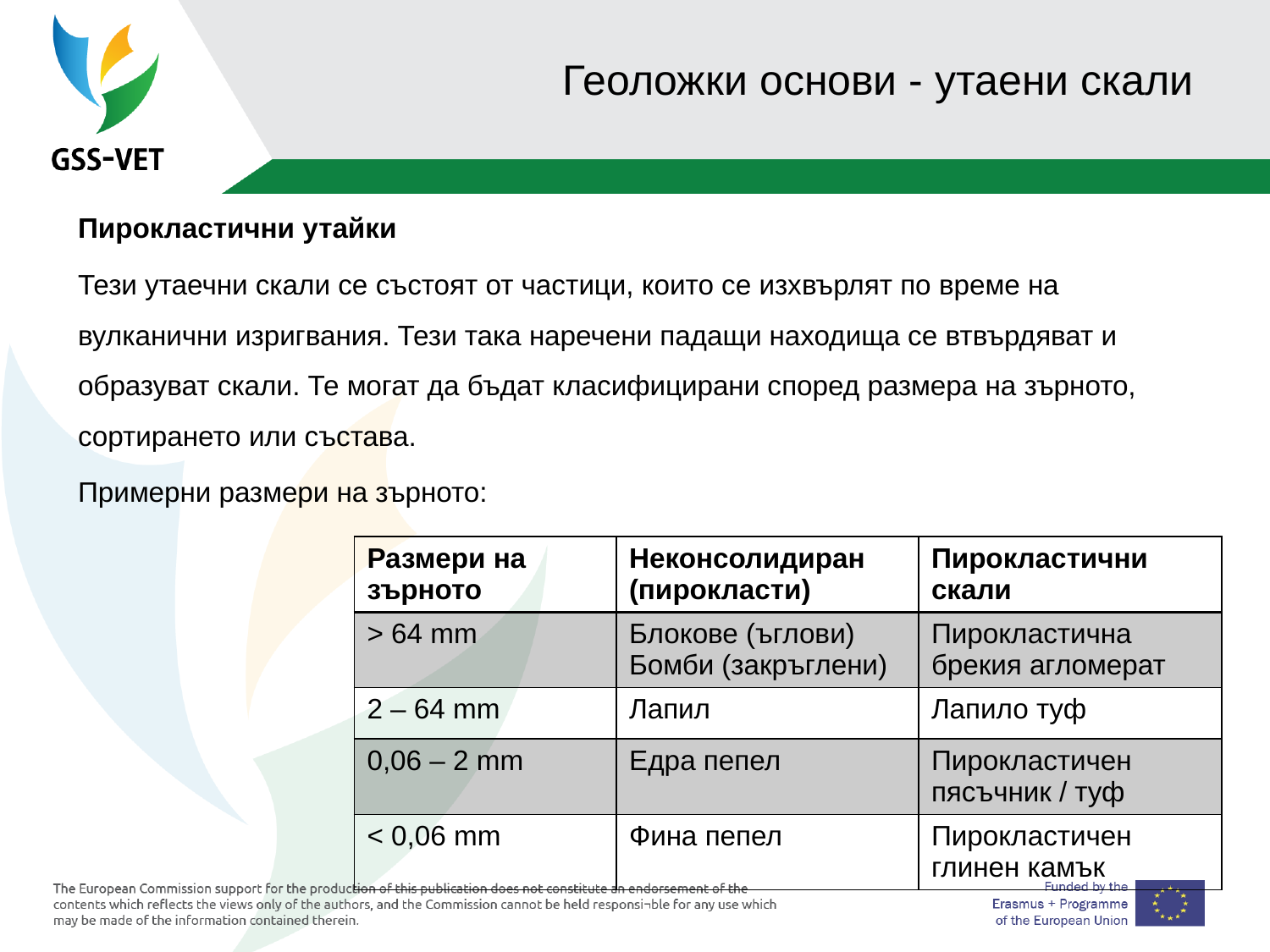

# Геоложки основи - утаени скали
Пирокластични утайки
Тези утаечни скали се състоят от частици, които се изхвърлят по време на вулканични изригвания. Тези така наречени падащи находища се втвърдяват и образуват скали. Те могат да бъдат класифицирани според размера на зърното, сортирането или състава.
Примерни размери на зърното:
| Размери на зърното | Неконсолидиран (пирокласти) | Пирокластични скали |
| --- | --- | --- |
| > 64 mm | Блокове (ъглови) Бомби (закръглени) | Пирокластична брекия агломерат |
| 2 – 64 mm | Лапил | Лапило туф |
| 0,06 – 2 mm | Едра пепел | Пирокластичен пясъчник / туф |
| < 0,06 mm | Фина пепел | Пирокластичен глинен камък |